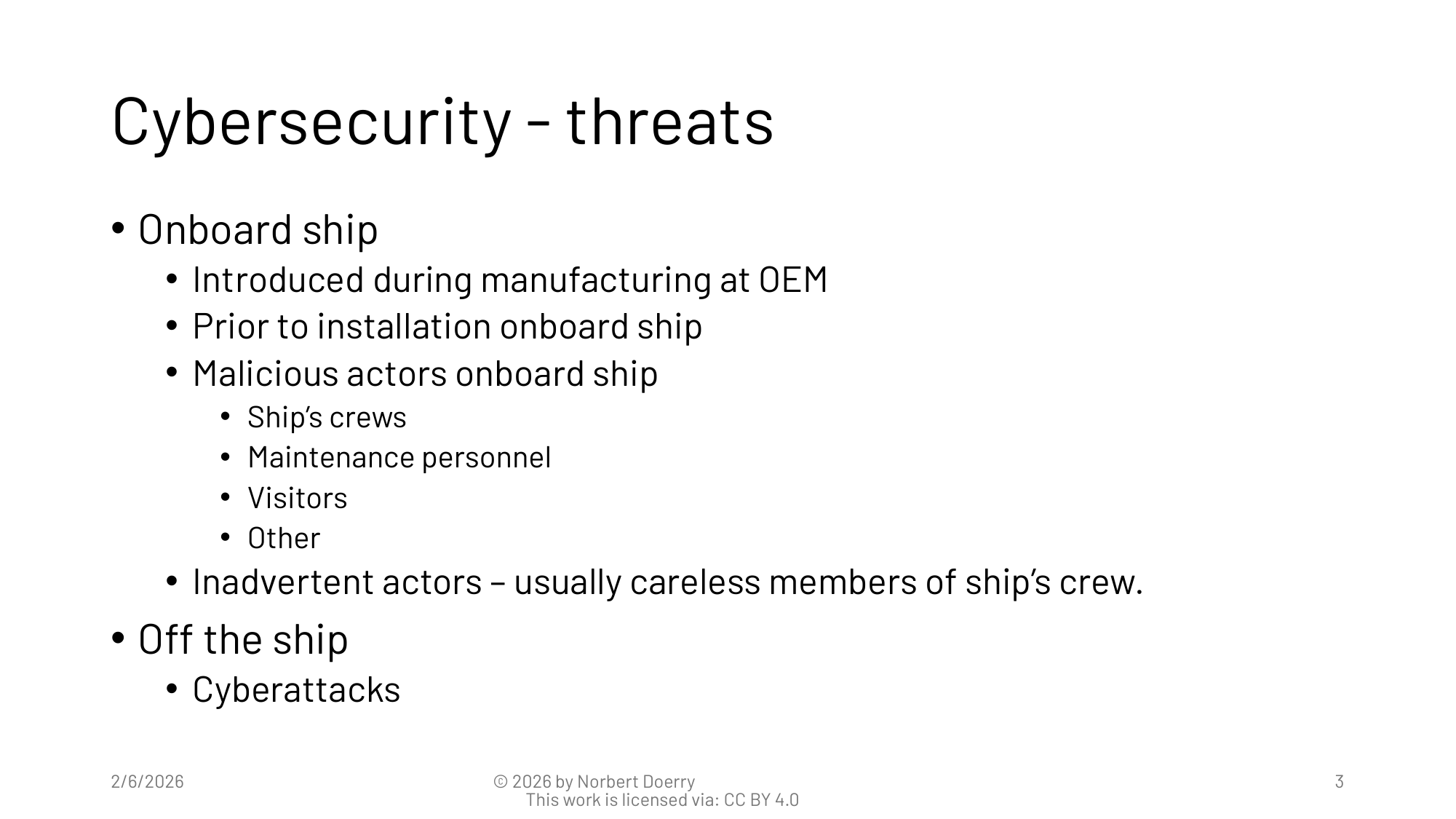

# Cybersecurity - threats
Onboard ship
Introduced during manufacturing at OEM
Prior to installation onboard ship
Malicious actors onboard ship
Ship’s crews
Maintenance personnel
Visitors
Other
Inadvertent actors – usually careless members of ship’s crew.
Off the ship
Cyberattacks
2/6/2026
© 2026 by Norbert Doerry                                                                                  This work is licensed via: CC BY 4.0
3